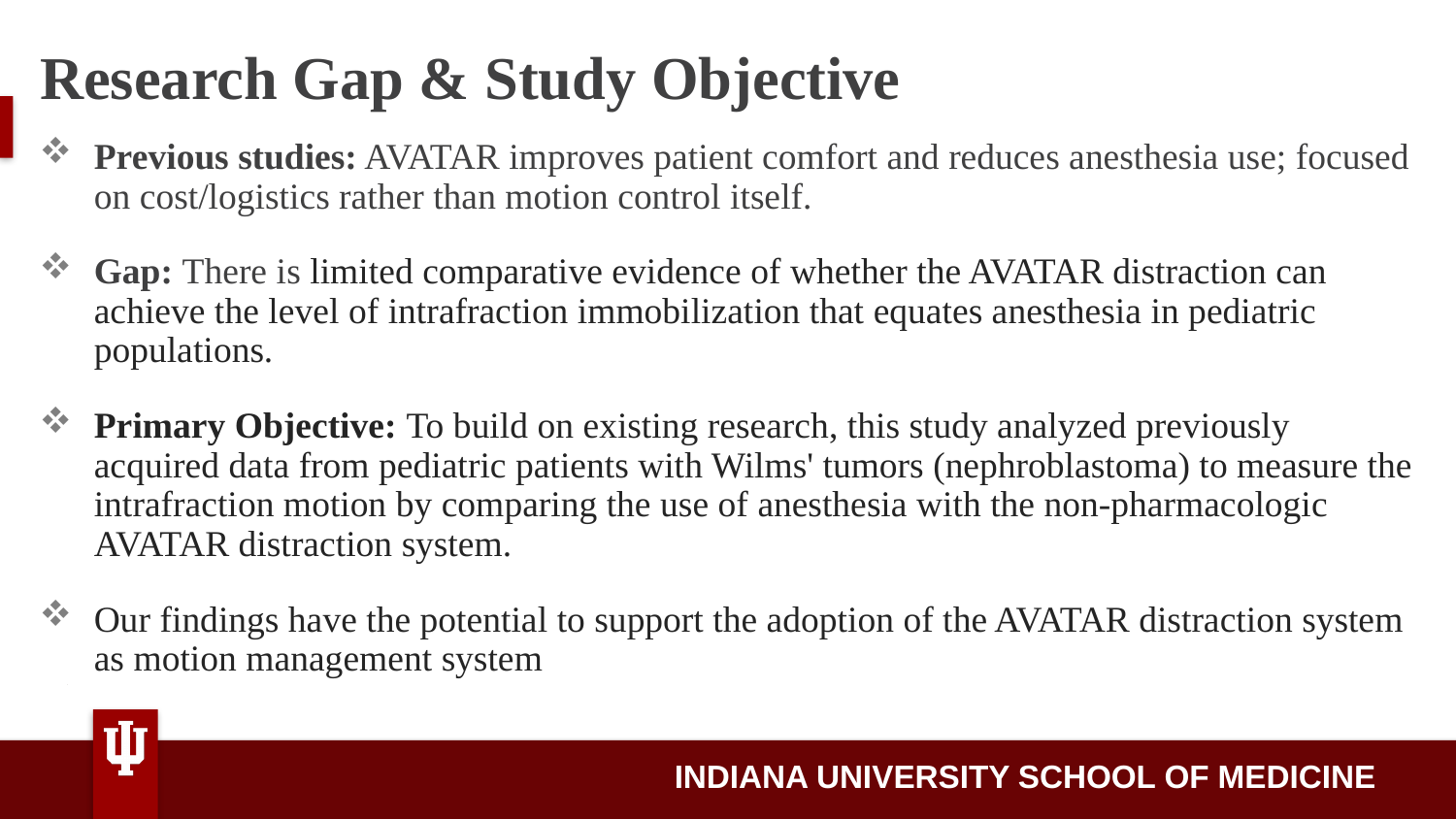

# Research Gap & Study Objective
Previous studies: AVATAR improves patient comfort and reduces anesthesia use; focused on cost/logistics rather than motion control itself.
Gap: There is limited comparative evidence of whether the AVATAR distraction can achieve the level of intrafraction immobilization that equates anesthesia in pediatric populations.
Primary Objective: To build on existing research, this study analyzed previously acquired data from pediatric patients with Wilms' tumors (nephroblastoma) to measure the intrafraction motion by comparing the use of anesthesia with the non-pharmacologic AVATAR distraction system.
Our findings have the potential to support the adoption of the AVATAR distraction system as motion management system